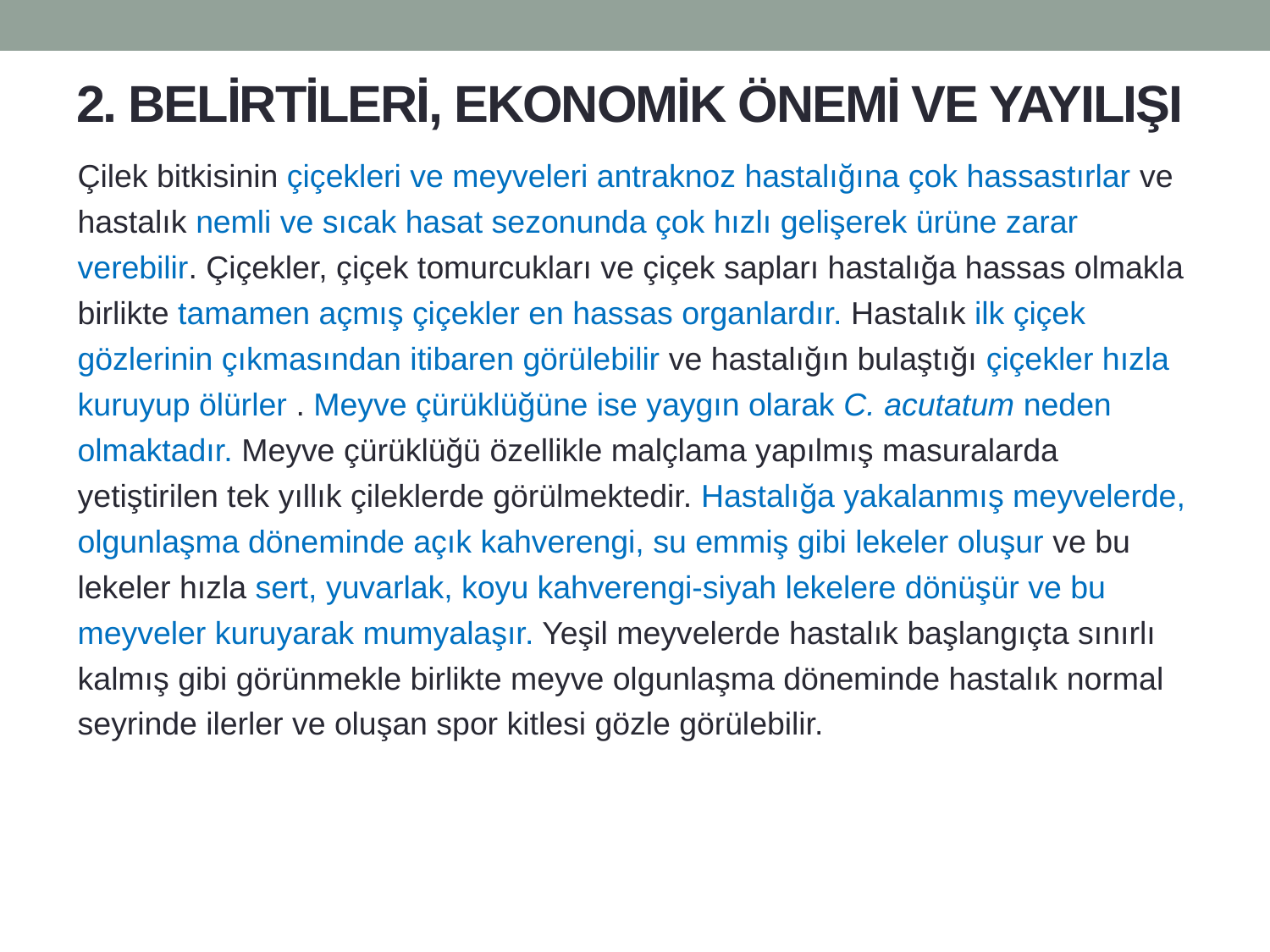

# 2. BELİRTİLERİ, EKONOMİK ÖNEMİ VE YAYILIŞI
Çilek bitkisinin çiçekleri ve meyveleri antraknoz hastalığına çok hassastırlar ve hastalık nemli ve sıcak hasat sezonunda çok hızlı gelişerek ürüne zarar verebilir. Çiçekler, çiçek tomurcukları ve çiçek sapları hastalığa hassas olmakla birlikte tamamen açmış çiçekler en hassas organlardır. Hastalık ilk çiçek gözlerinin çıkmasından itibaren görülebilir ve hastalığın bulaştığı çiçekler hızla kuruyup ölürler . Meyve çürüklüğüne ise yaygın olarak C. acutatum neden olmaktadır. Meyve çürüklüğü özellikle malçlama yapılmış masuralarda yetiştirilen tek yıllık çileklerde görülmektedir. Hastalığa yakalanmış meyvelerde, olgunlaşma döneminde açık kahverengi, su emmiş gibi lekeler oluşur ve bu lekeler hızla sert, yuvarlak, koyu kahverengi-siyah lekelere dönüşür ve bu meyveler kuruyarak mumyalaşır. Yeşil meyvelerde hastalık başlangıçta sınırlı kalmış gibi görünmekle birlikte meyve olgunlaşma döneminde hastalık normal seyrinde ilerler ve oluşan spor kitlesi gözle görülebilir.